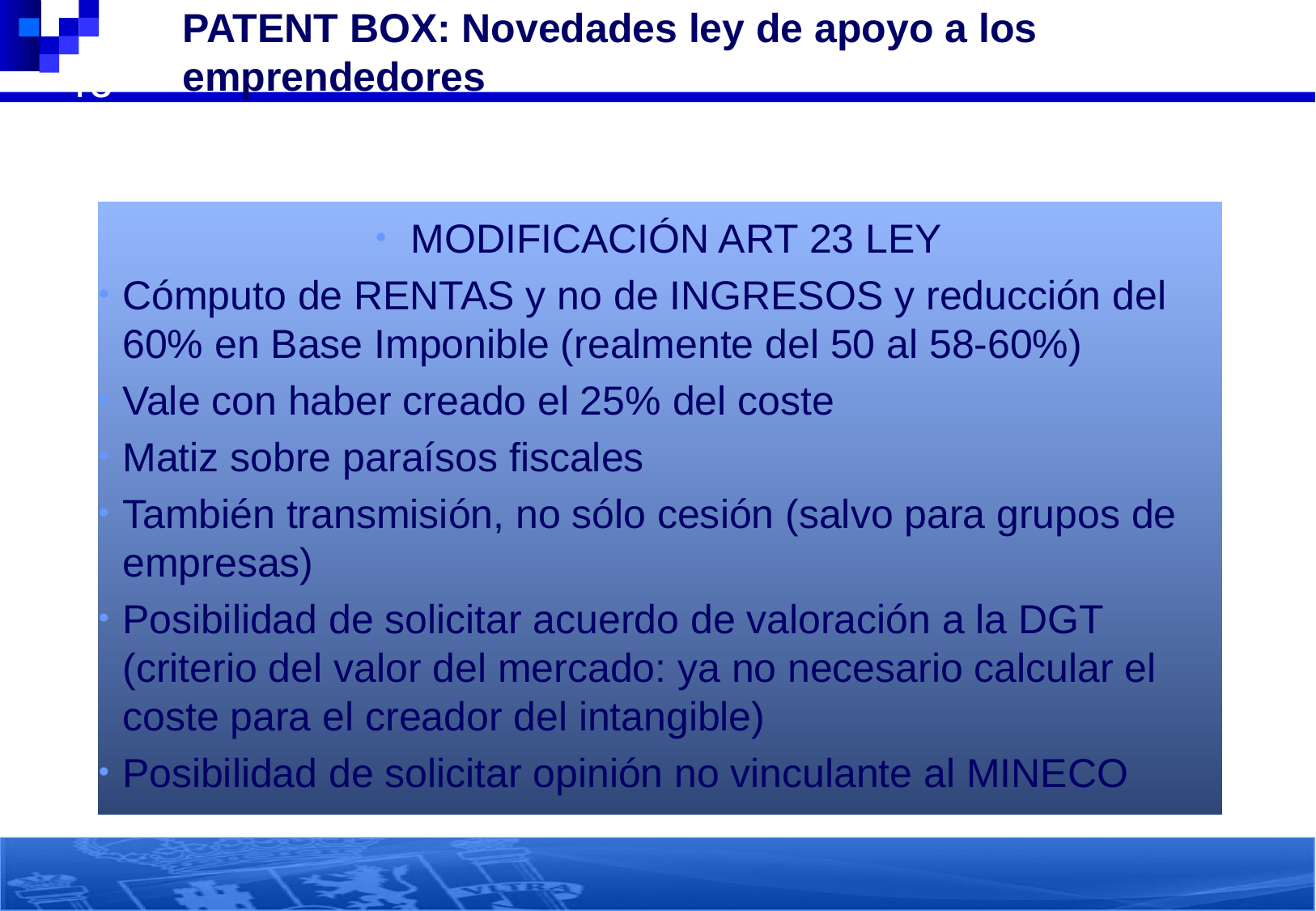

PATENT BOX: Novedades ley de apoyo a los  emprendedores

46

 MODIFICACIÓN ART 23 LEY
Cómputo de RENTAS y no de INGRESOS y reducción del 60% en Base Imponible (realmente del 50 al 58-60%)
Vale con haber creado el 25% del coste
Matiz sobre paraísos fiscales
También transmisión, no sólo cesión (salvo para grupos de empresas)
Posibilidad de solicitar acuerdo de valoración a la DGT (criterio del valor del mercado: ya no necesario calcular el coste para el creador del intangible)
Posibilidad de solicitar opinión no vinculante al MINECO